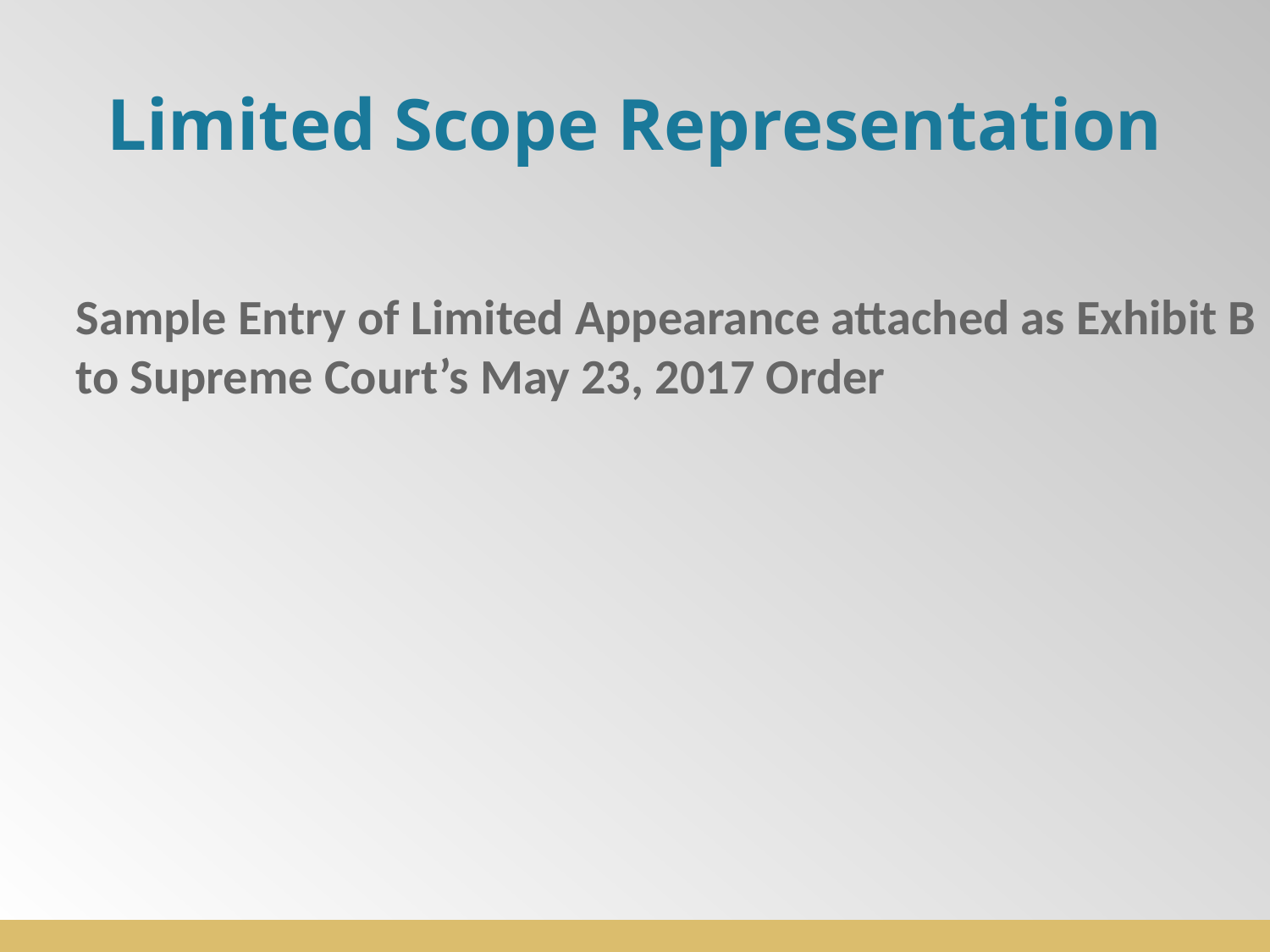

# Limited Scope Representation

Sample Entry of Limited Appearance attached as Exhibit B to Supreme Court’s May 23, 2017 Order